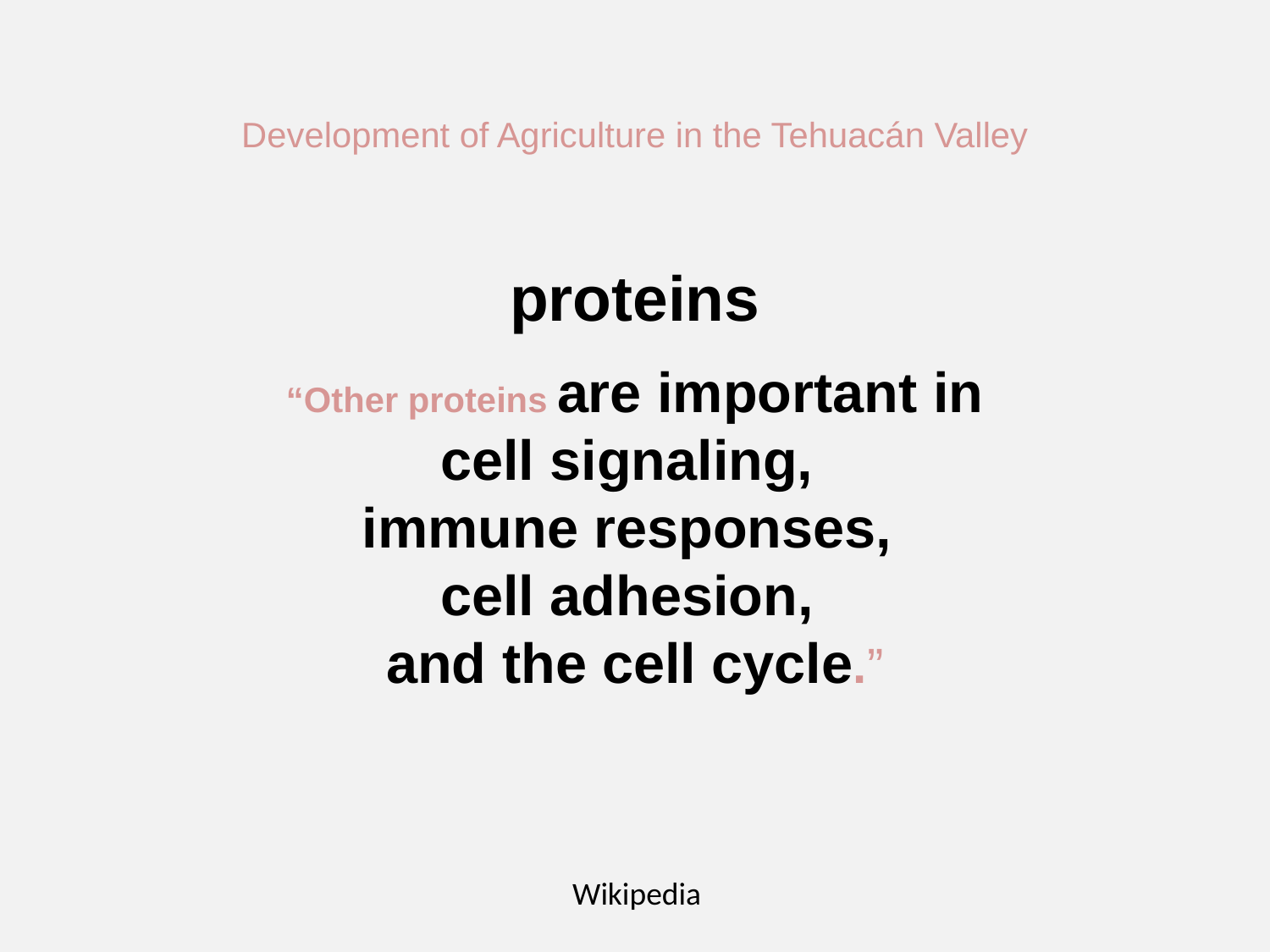

Development of Agriculture in the Tehuacán Valley
proteins

“Other proteins are important in cell signaling,
immune responses,
cell adhesion,
and the cell cycle.”
Wikipedia